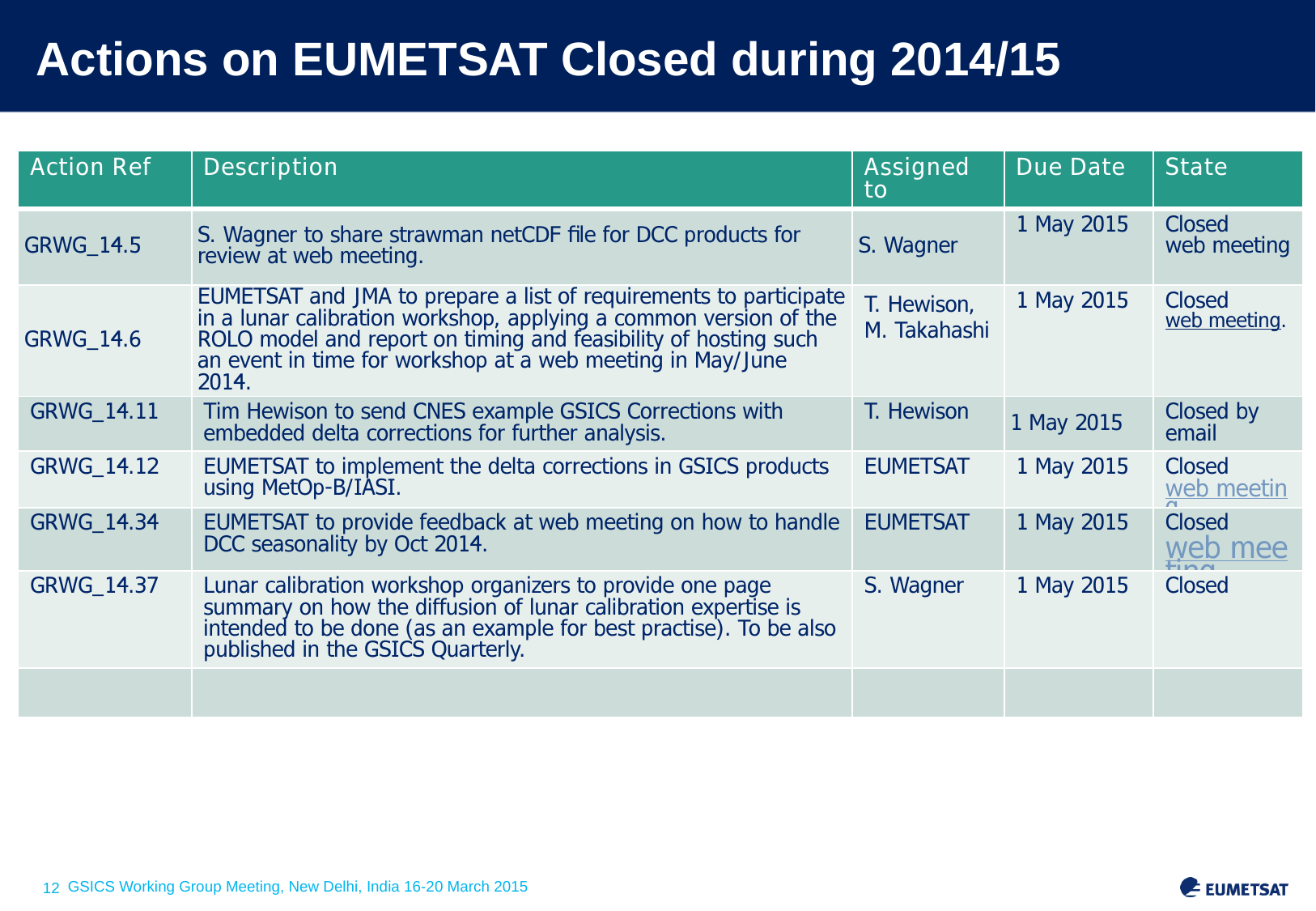

# Actions on EUMETSAT Closed during 2014/15
| Action Ref | Description | Assigned to | Due Date | State |
| --- | --- | --- | --- | --- |
| GRWG\_14.5 | S. Wagner to share strawman netCDF file for DCC products for review at web meeting. | S. Wagner | 1 May 2015 | Closed web meeting |
| GRWG\_14.6 | EUMETSAT and JMA to prepare a list of requirements to participate in a lunar calibration workshop, applying a common version of the ROLO model and report on timing and feasibility of hosting such an event in time for workshop at a web meeting in May/June 2014. | T. Hewison, M. Takahashi | 1 May 2015 | Closed web meeting. |
| GRWG\_14.11 | Tim Hewison to send CNES example GSICS Corrections with embedded delta corrections for further analysis. | T. Hewison | 1 May 2015 | Closed by email |
| GRWG\_14.12 | EUMETSAT to implement the delta corrections in GSICS products using MetOp-B/IASI. | EUMETSAT | 1 May 2015 | Closed web meeting |
| GRWG\_14.34 | EUMETSAT to provide feedback at web meeting on how to handle DCC seasonality by Oct 2014. | EUMETSAT | 1 May 2015 | Closed web meeting |
| GRWG\_14.37 | Lunar calibration workshop organizers to provide one page summary on how the diffusion of lunar calibration expertise is intended to be done (as an example for best practise). To be also published in the GSICS Quarterly. | S. Wagner | 1 May 2015 | Closed |
|  |  |  |  |  |
Slide: 12